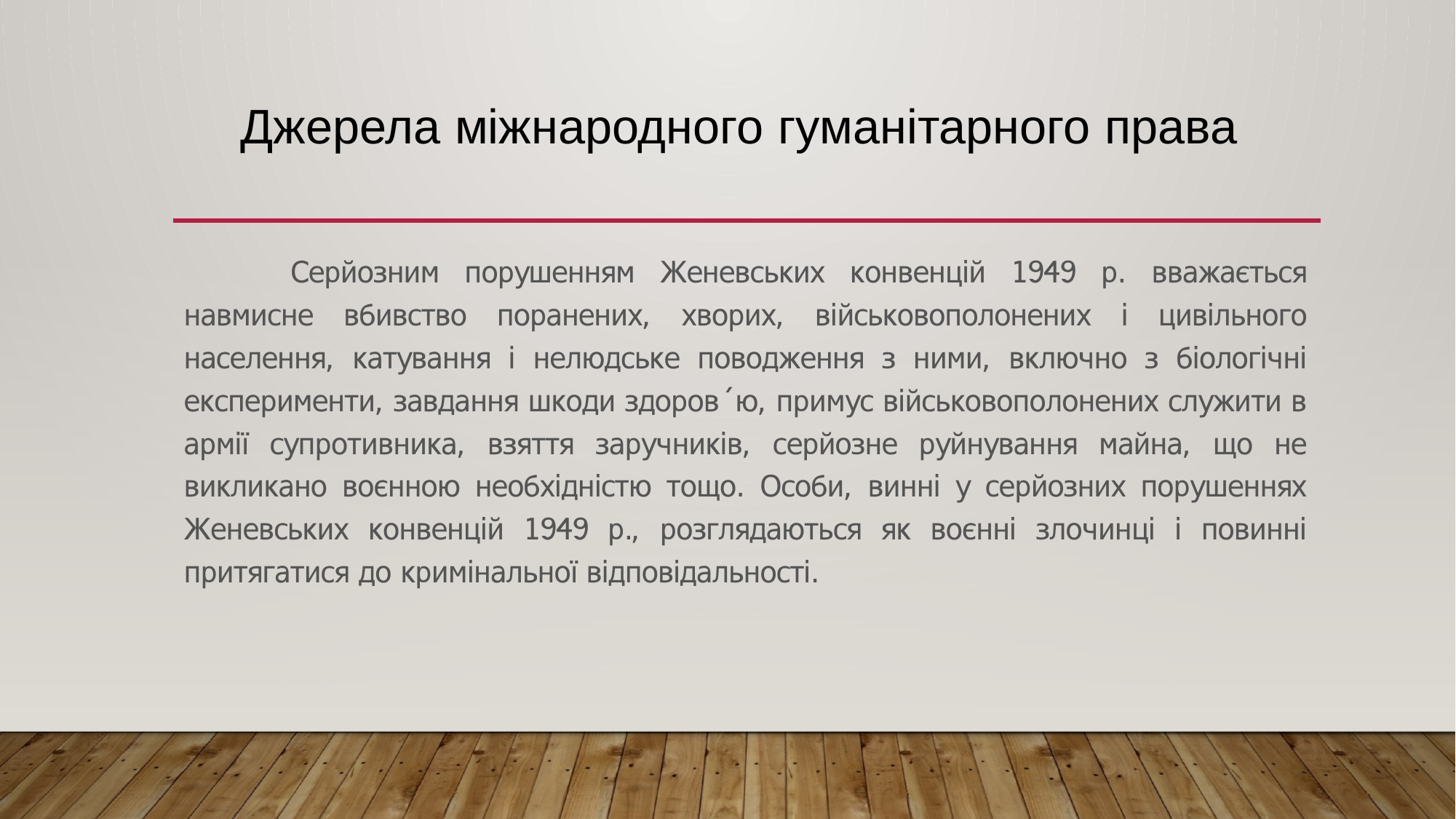

# Джерела міжнародного гуманітарного права
	Серйозним порушенням Женевських конвенцій 1949 р. вважається навмисне вбивство поранених, хворих, військовополонених і цивільного населення, катування і нелюдське поводження з ними, включно з біологічні експерименти, завдання шкоди здоров´ю, примус військовополонених служити в армії супротивника, взяття заручників, серйозне руйнування майна, що не викликано воєнною необхідністю тощо. Особи, винні у серйозних порушеннях Женевських конвенцій 1949 р., розглядаються як воєнні злочинці і повинні притягатися до кримінальної відповідальності.